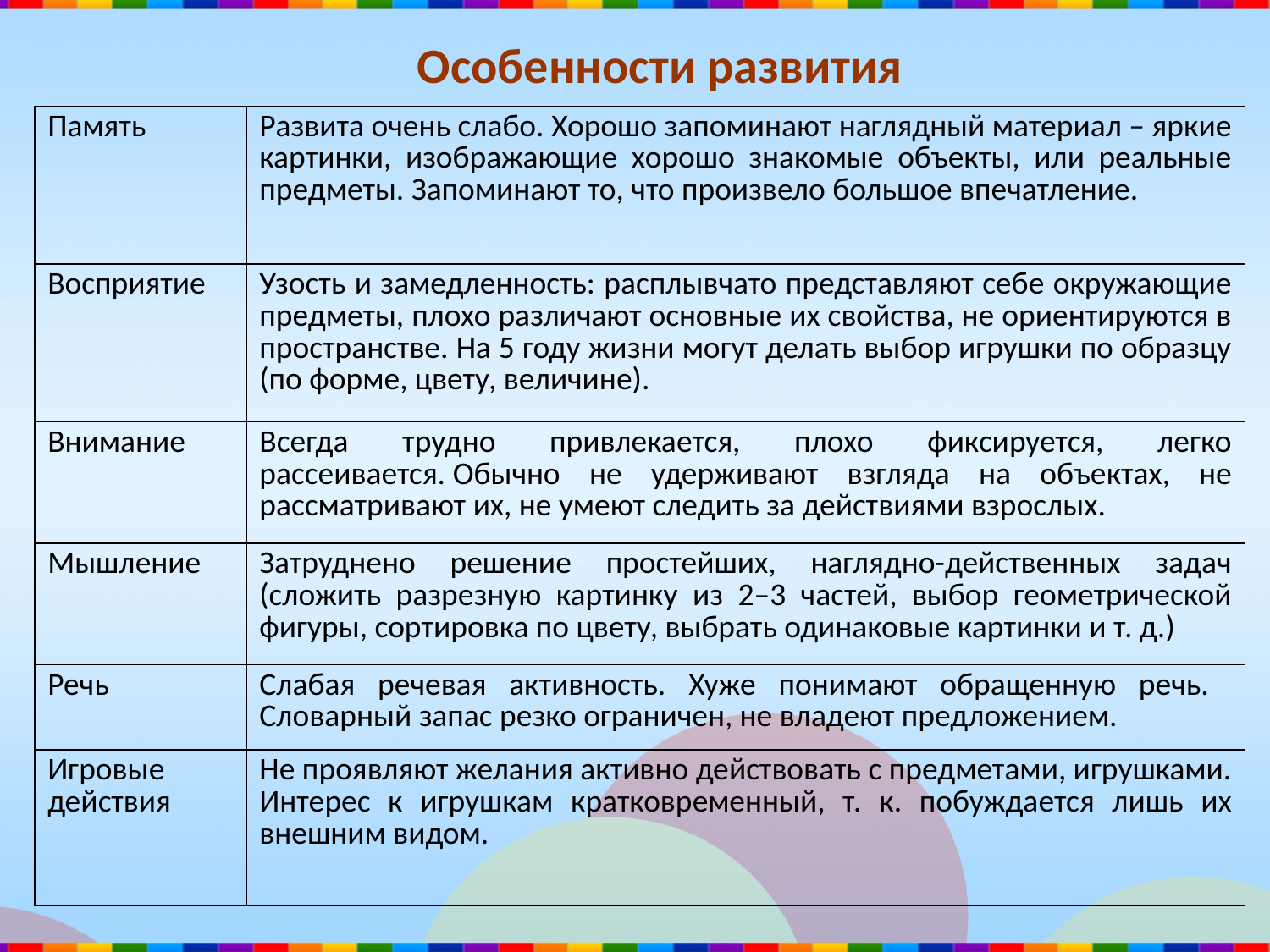

# Особенности развития

| Память | Развита очень слабо. Хорошо запоминают наглядный материал – яркие картинки, изображающие хорошо знакомые объекты, или реальные предметы. Запоминают то, что произвело большое впечатление. |
| --- | --- |
| Восприятие | Узость и замедленность: расплывчато представляют себе окружающие предметы, плохо различают основные их свойства, не ориентируются в пространстве. На 5 году жизни могут делать выбор игрушки по образцу (по форме, цвету, величине). |
| Внимание | Всегда трудно привлекается, плохо фиксируется, легко рассеивается. Обычно не удерживают взгляда на объектах, не рассматривают их, не умеют следить за действиями взрослых. |
| Мышление | Затруднено решение простейших, наглядно-действенных задач (сложить разрезную картинку из 2–3 частей, выбор геометрической фигуры, сортировка по цвету, выбрать одинаковые картинки и т. д.) |
| Речь | Слабая речевая активность. Хуже понимают обращенную речь. Словарный запас резко ограничен, не владеют предложением. |
| Игровые действия | Не проявляют желания активно действовать с предметами, игрушками. Интерес к игрушкам кратковременный, т. к. побуждается лишь их внешним видом. |